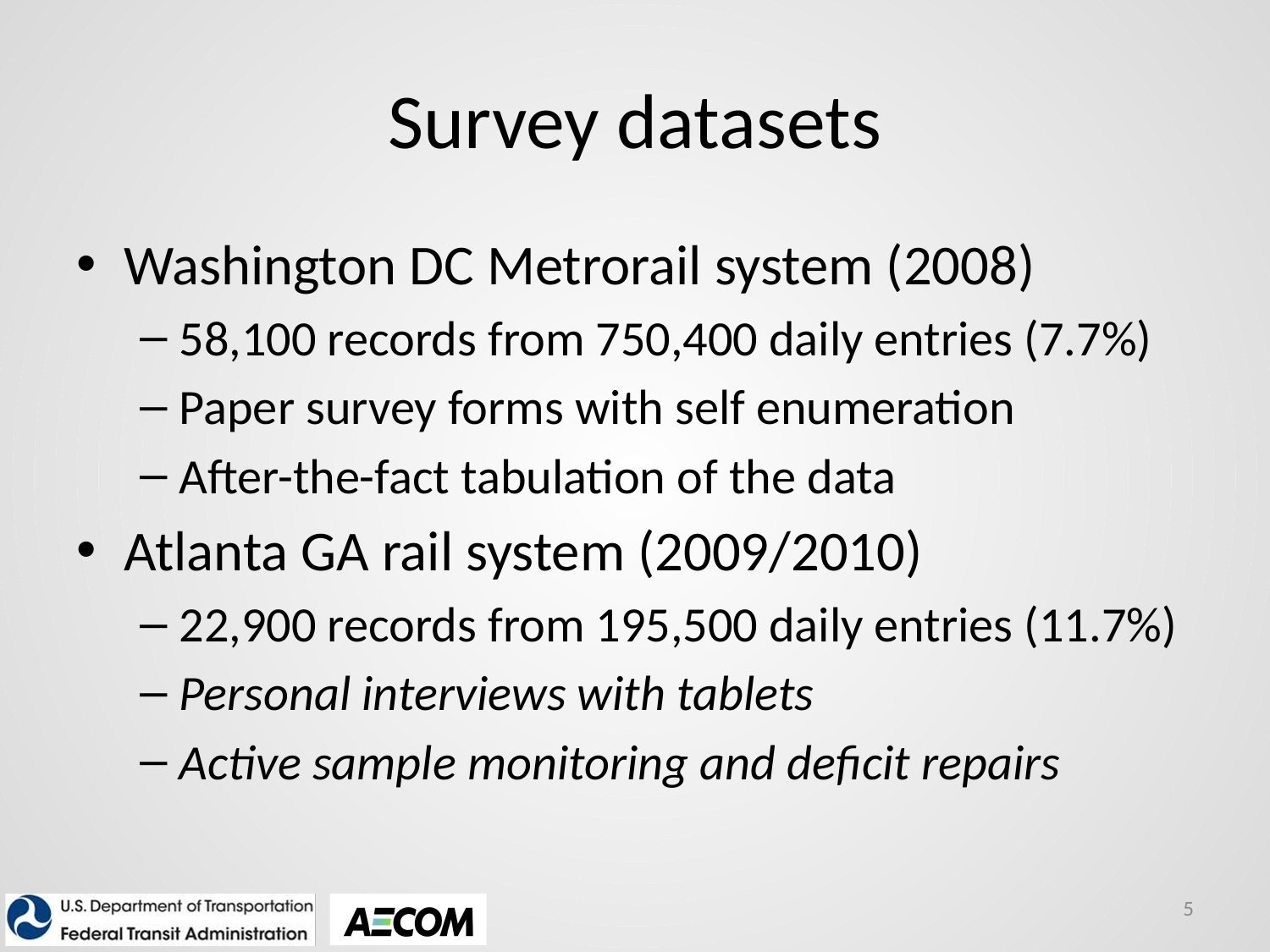

# Survey datasets
Washington DC Metrorail system (2008)
58,100 records from 750,400 daily entries (7.7%)
Paper survey forms with self enumeration
After-the-fact tabulation of the data
Atlanta GA rail system (2009/2010)
22,900 records from 195,500 daily entries (11.7%)
Personal interviews with tablets
Active sample monitoring and deficit repairs
5